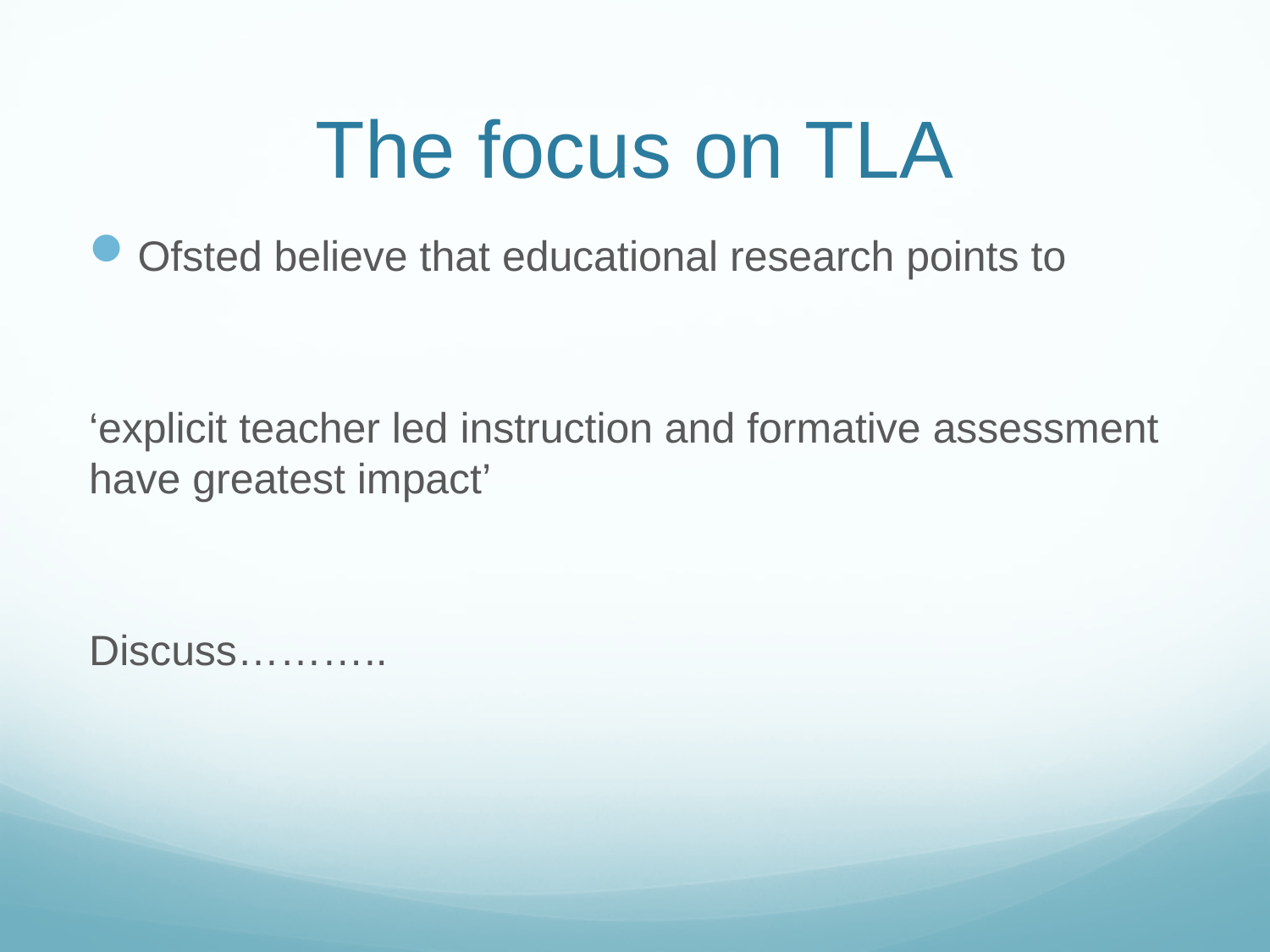

# The focus on TLA
Ofsted believe that educational research points to

‘explicit teacher led instruction and formative assessment have greatest impact’

Discuss………..